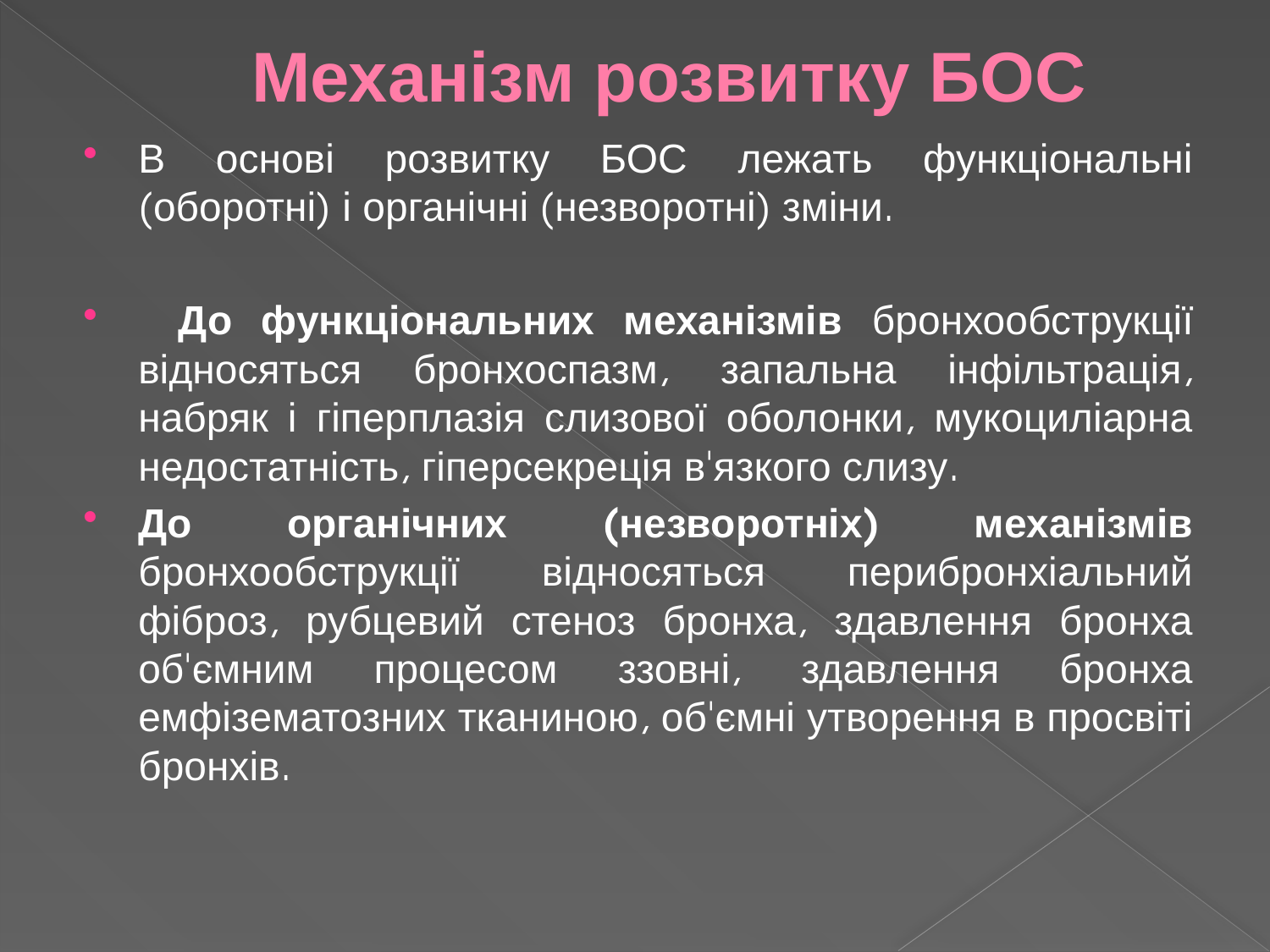

# Механізм розвитку БОС
В основі розвитку БОС лежать функціональні (оборотні) і органічні (незворотні) зміни.

  До функціональних механізмів бронхообструкції відносяться бронхоспазм, запальна інфільтрація, набряк і гіперплазія слизової оболонки, мукоциліарна недостатність, гіперсекреція в'язкого слизу.
До органічних (незворотніх) механізмів бронхообструкції відносяться перибронхіальний фіброз, рубцевий стеноз бронха, здавлення бронха об'ємним процесом ззовні, здавлення бронха емфізематозних тканиною, об'ємні утворення в просвіті бронхів.